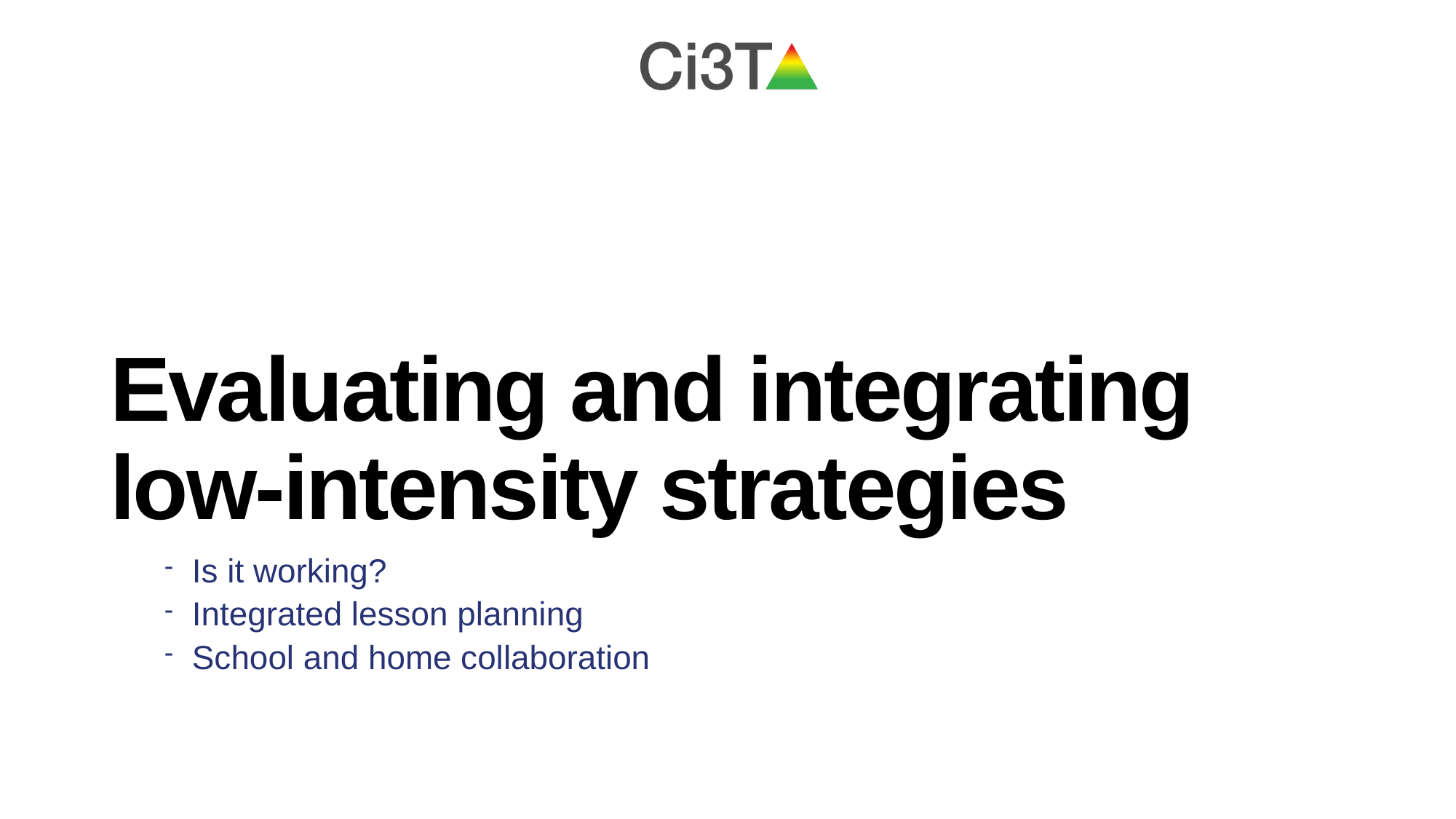

# Evaluating and integrating low-intensity strategies
Is it working?
Integrated lesson planning
School and home collaboration